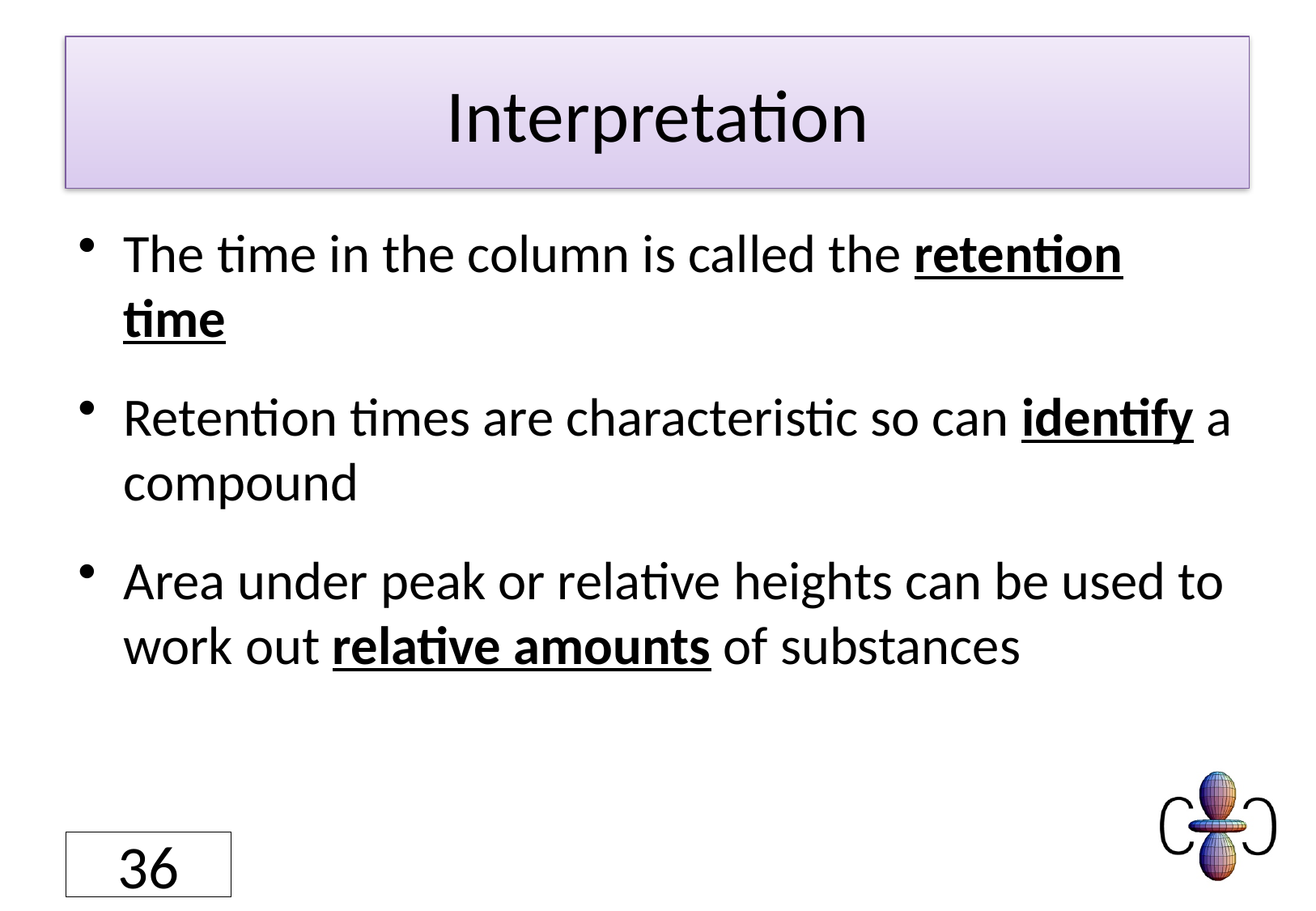

# Interpretation
The time in the column is called the retention time
Retention times are characteristic so can identify a compound
Area under peak or relative heights can be used to work out relative amounts of substances
36